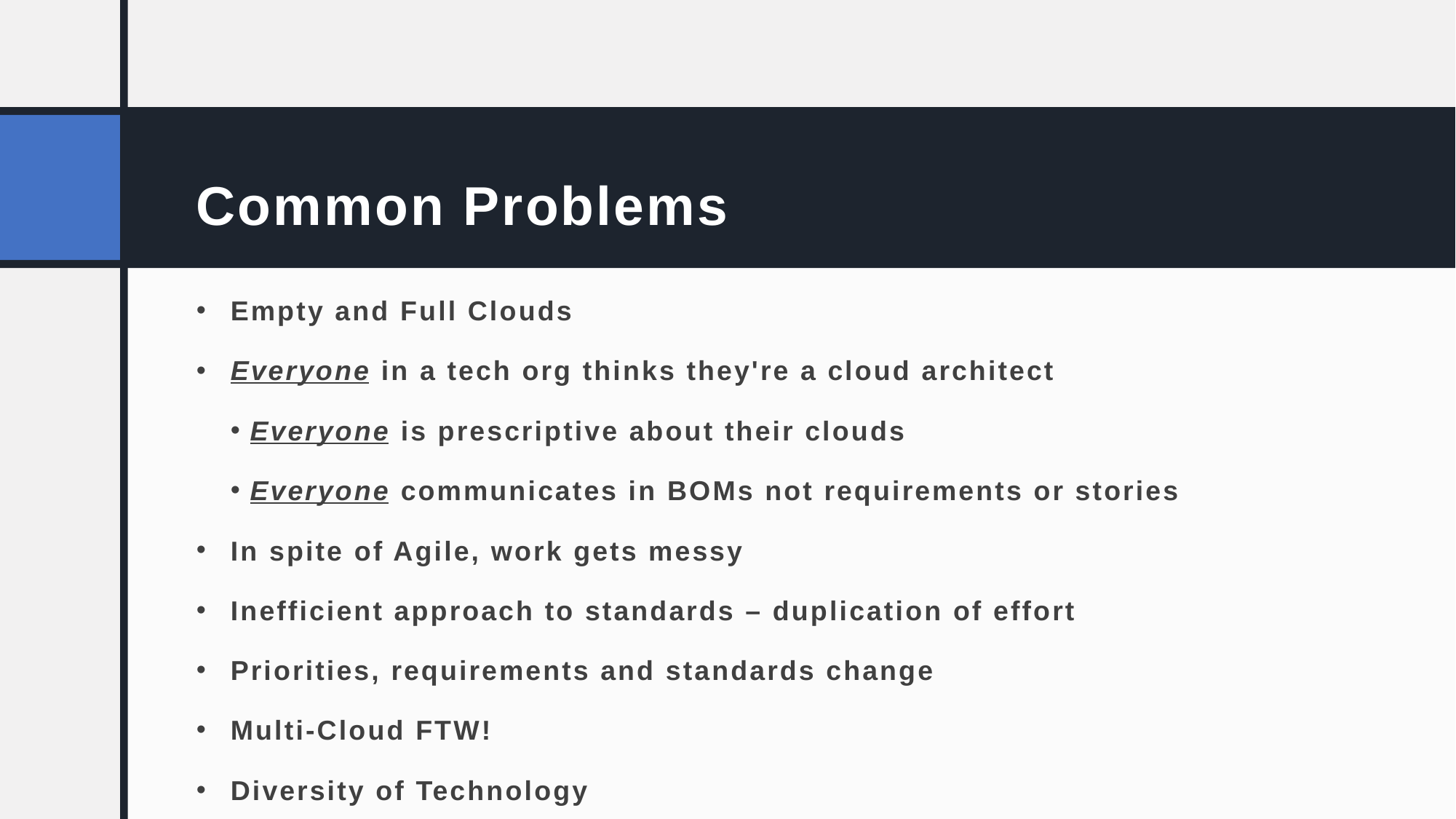

# Common Problems

Empty and Full Clouds
Everyone in a tech org thinks they're a cloud architect
 Everyone is prescriptive about their clouds
 Everyone communicates in BOMs not requirements or stories
In spite of Agile, work gets messy
Inefficient approach to standards – duplication of effort
Priorities, requirements and standards change
Multi-Cloud FTW!
Diversity of Technology